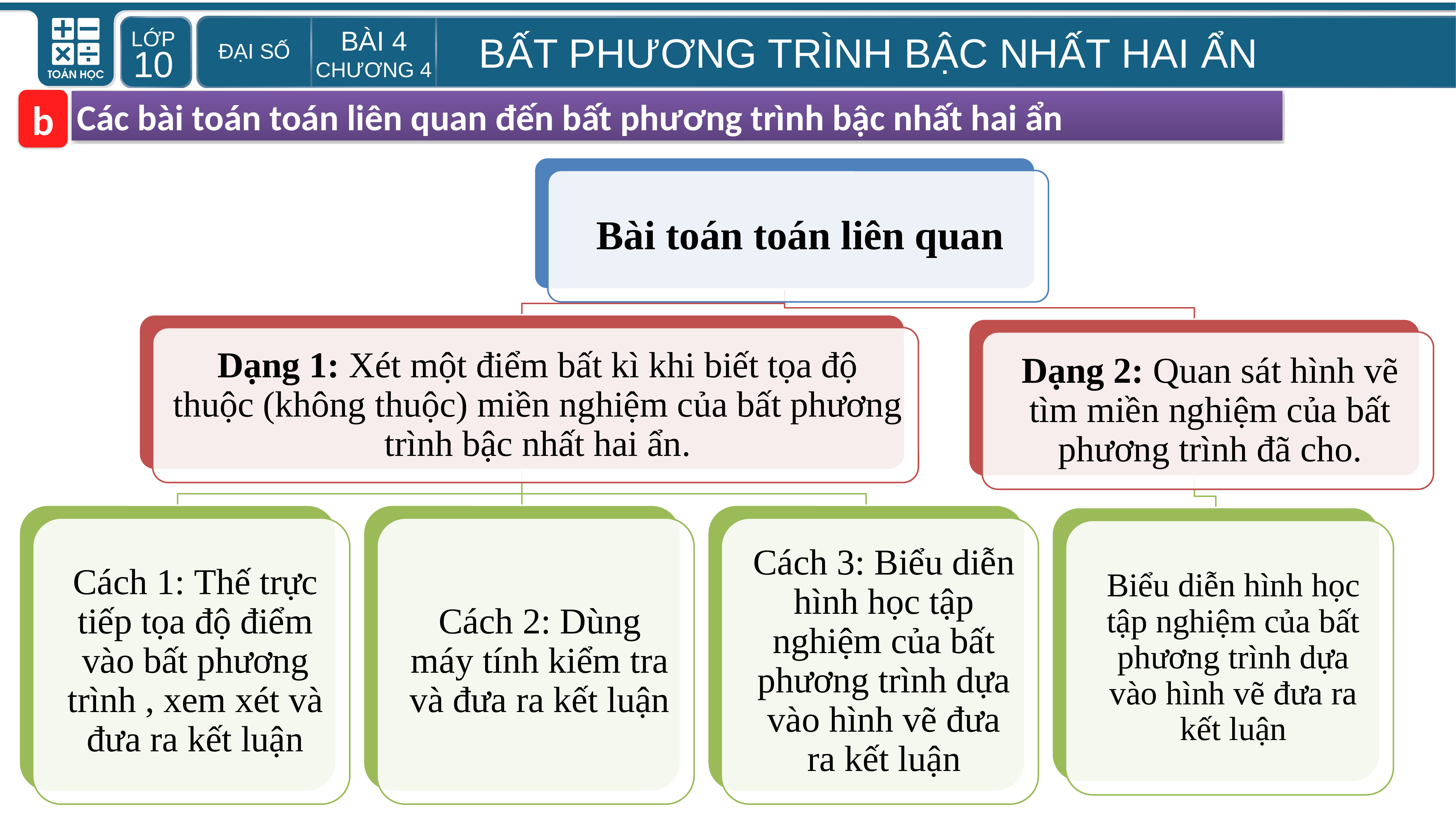

b
Các bài toán toán liên quan đến bất phương trình bậc nhất hai ẩn
Bài toán toán liên quan
Dạng 1: Xét một điểm bất kì khi biết tọa độ thuộc (không thuộc) miền nghiệm của bất phương trình bậc nhất hai ẩn.
Cách 1: Thế trực tiếp tọa độ điểm vào bất phương trình , xem xét và đưa ra kết luận
Cách 2: Dùng máy tính kiểm tra và đưa ra kết luận
Cách 3: Biểu diễn hình học tập nghiệm của bất phương trình dựa vào hình vẽ đưa ra kết luận
Dạng 2: Quan sát hình vẽ tìm miền nghiệm của bất phương trình đã cho.
Biểu diễn hình học tập nghiệm của bất phương trình dựa vào hình vẽ đưa ra kết luận